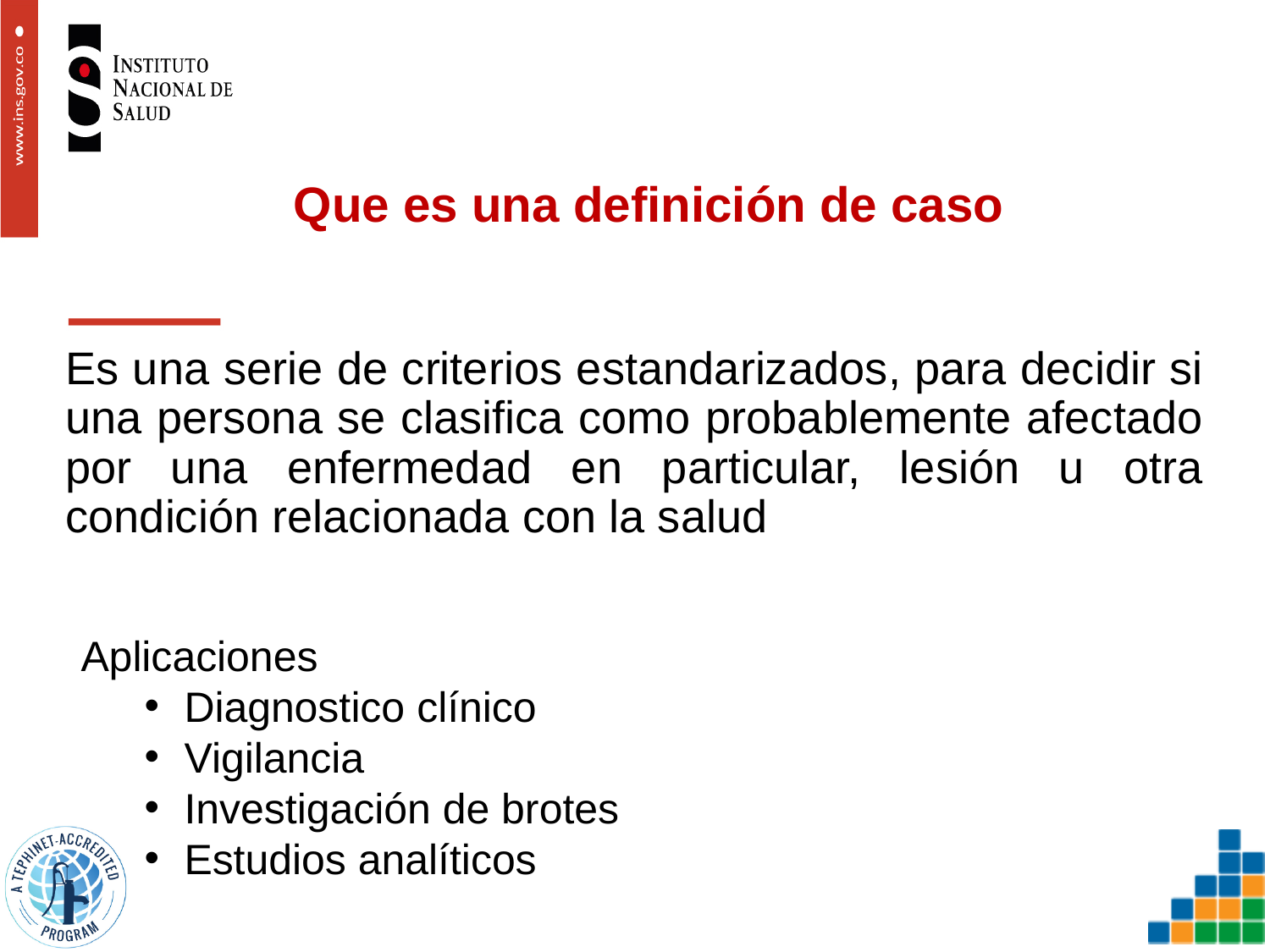

# Que es una definición de caso
Es una serie de criterios estandarizados, para decidir si una persona se clasifica como probablemente afectado por una enfermedad en particular, lesión u otra condición relacionada con la salud
Aplicaciones
Diagnostico clínico
Vigilancia
Investigación de brotes
Estudios analíticos